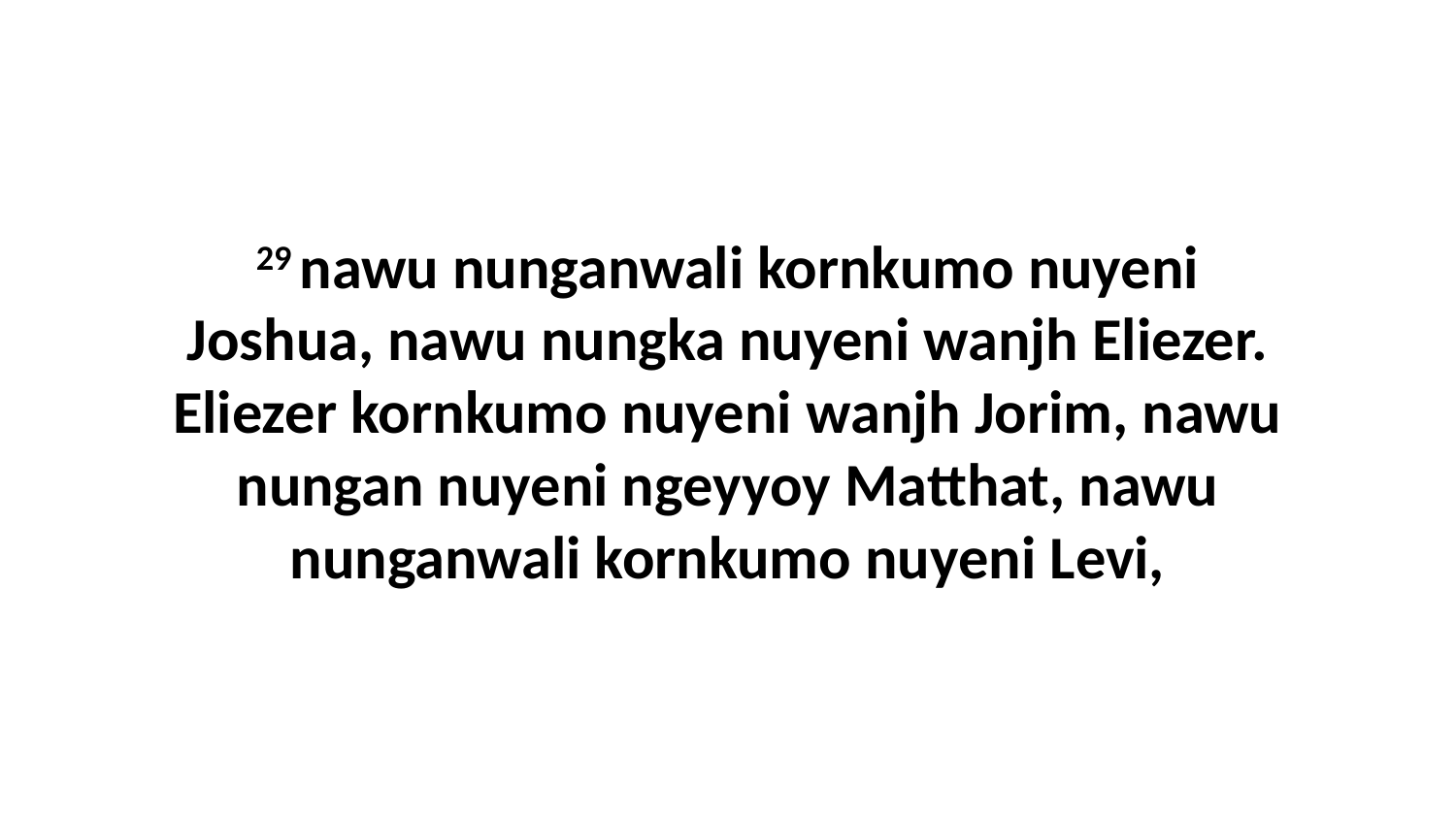

29 nawu nunganwali kornkumo nuyeni Joshua, nawu nungka nuyeni wanjh Eliezer. Eliezer kornkumo nuyeni wanjh Jorim, nawu nungan nuyeni ngeyyoy Matthat, nawu nunganwali kornkumo nuyeni Levi,